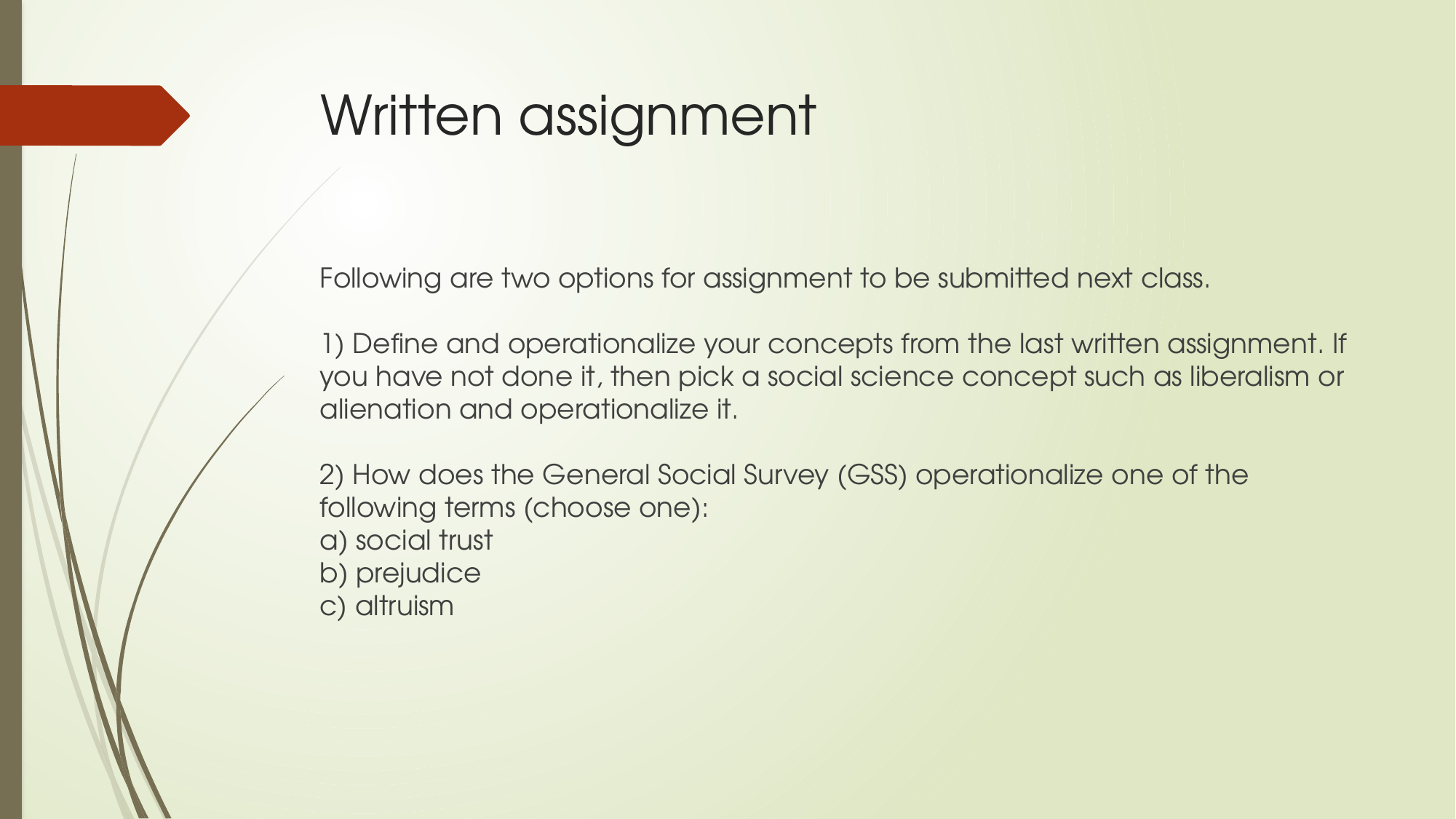

# Written assignment
Following are two options for assignment to be submitted next class.
1) Define and operationalize your concepts from the last written assignment. If you have not done it, then pick a social science concept such as liberalism or alienation and operationalize it.
2) How does the General Social Survey (GSS) operationalize one of the following terms (choose one):
a) social trust
b) prejudice
c) altruism